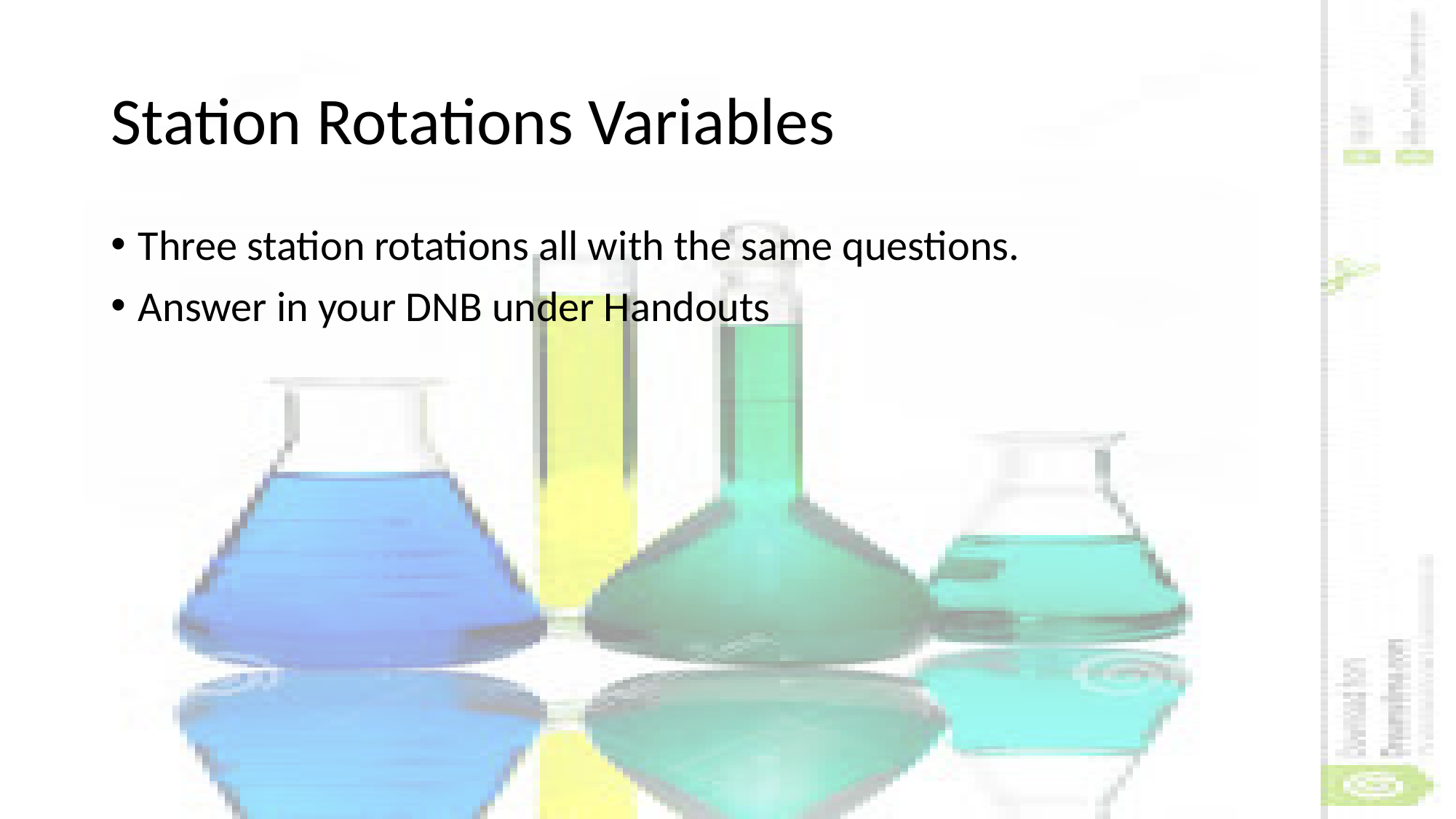

# Station Rotations Variables
Three station rotations all with the same questions.
Answer in your DNB under Handouts